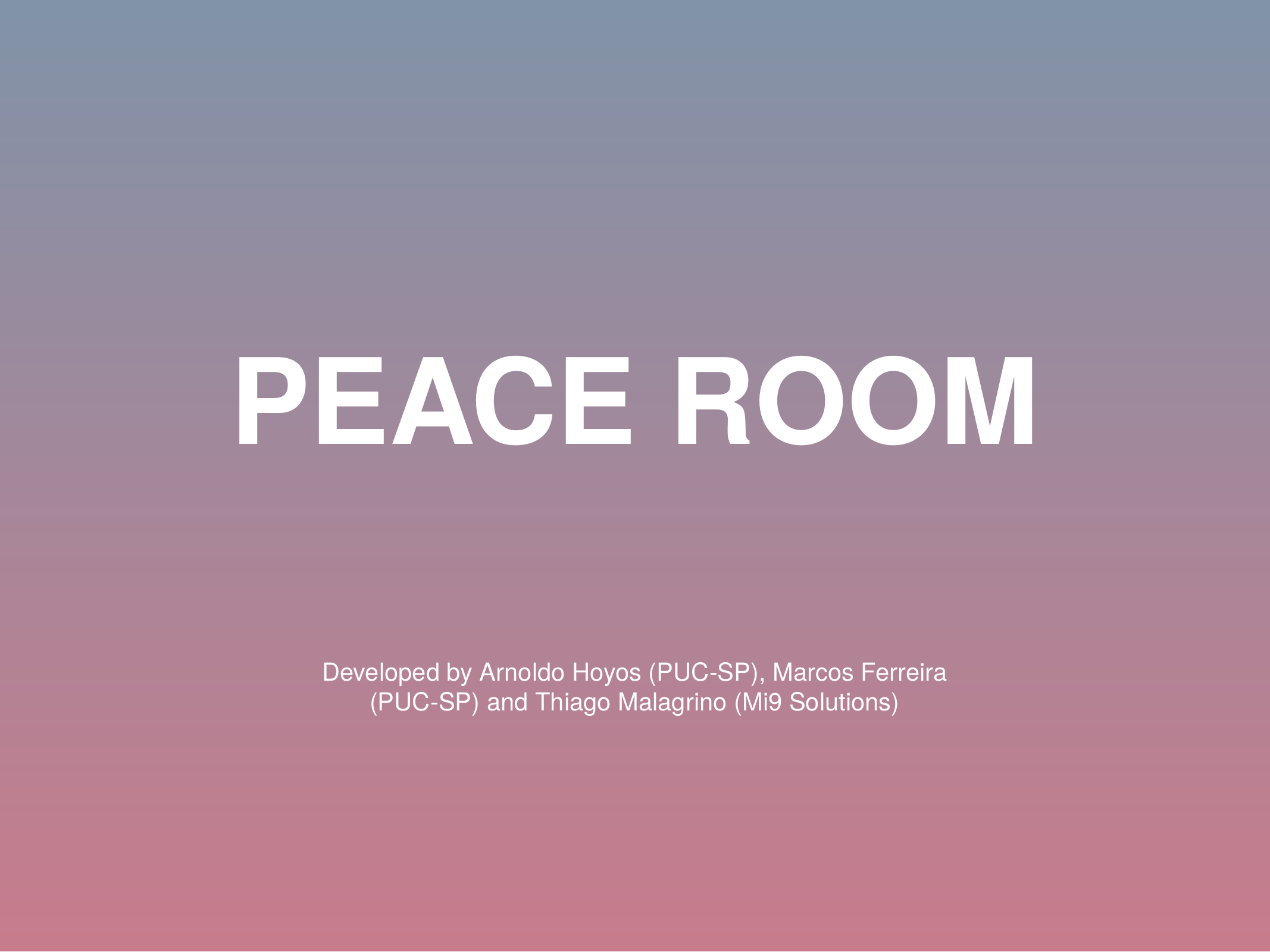

Peace room
Developed by Arnoldo Hoyos (PUC-SP), Marcos Ferreira (PUC-SP) and Thiago Malagrino (Mi9 Solutions)